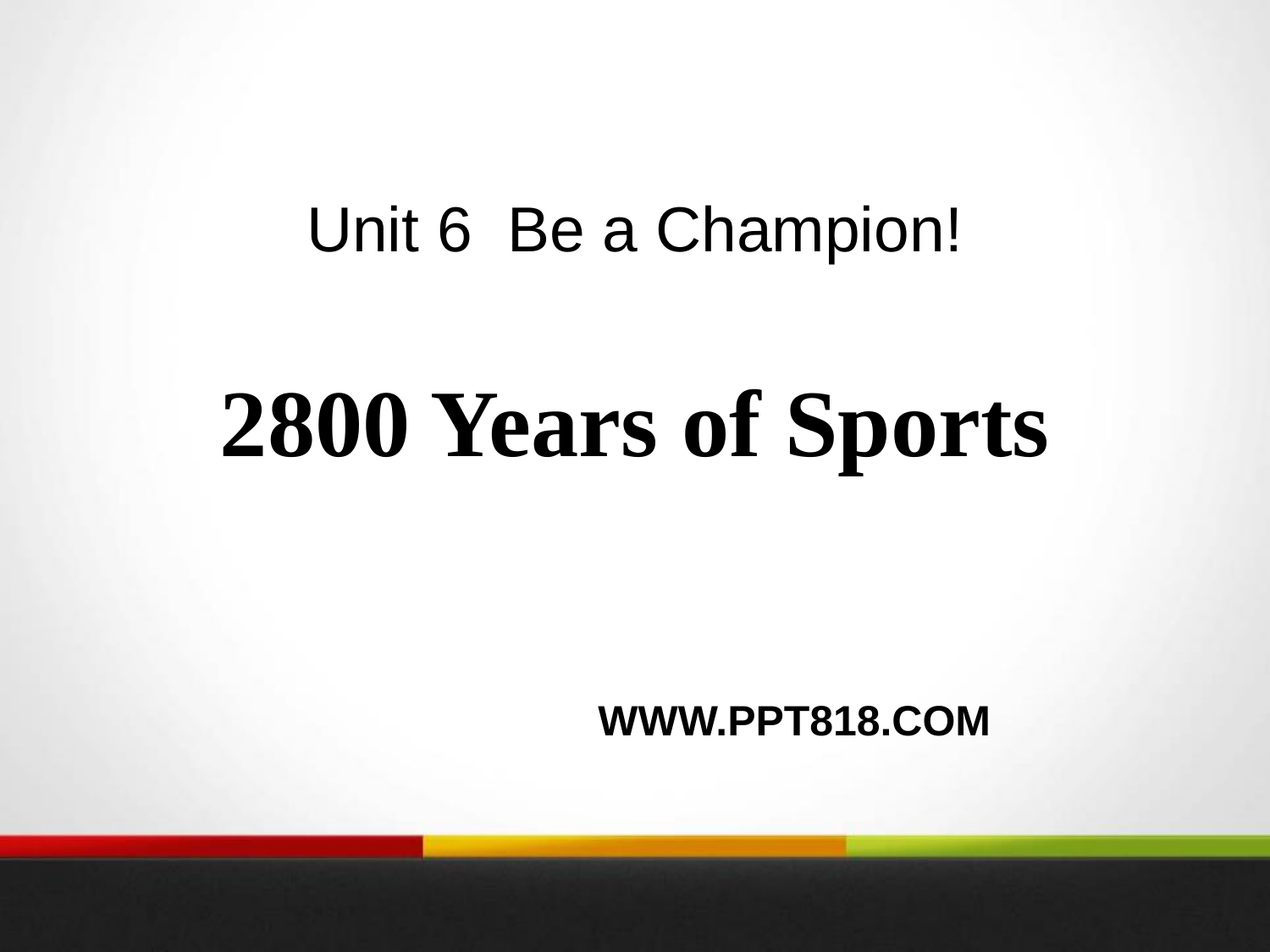

Unit 6  Be a Champion!
2800 Years of Sports
WWW.PPT818.COM